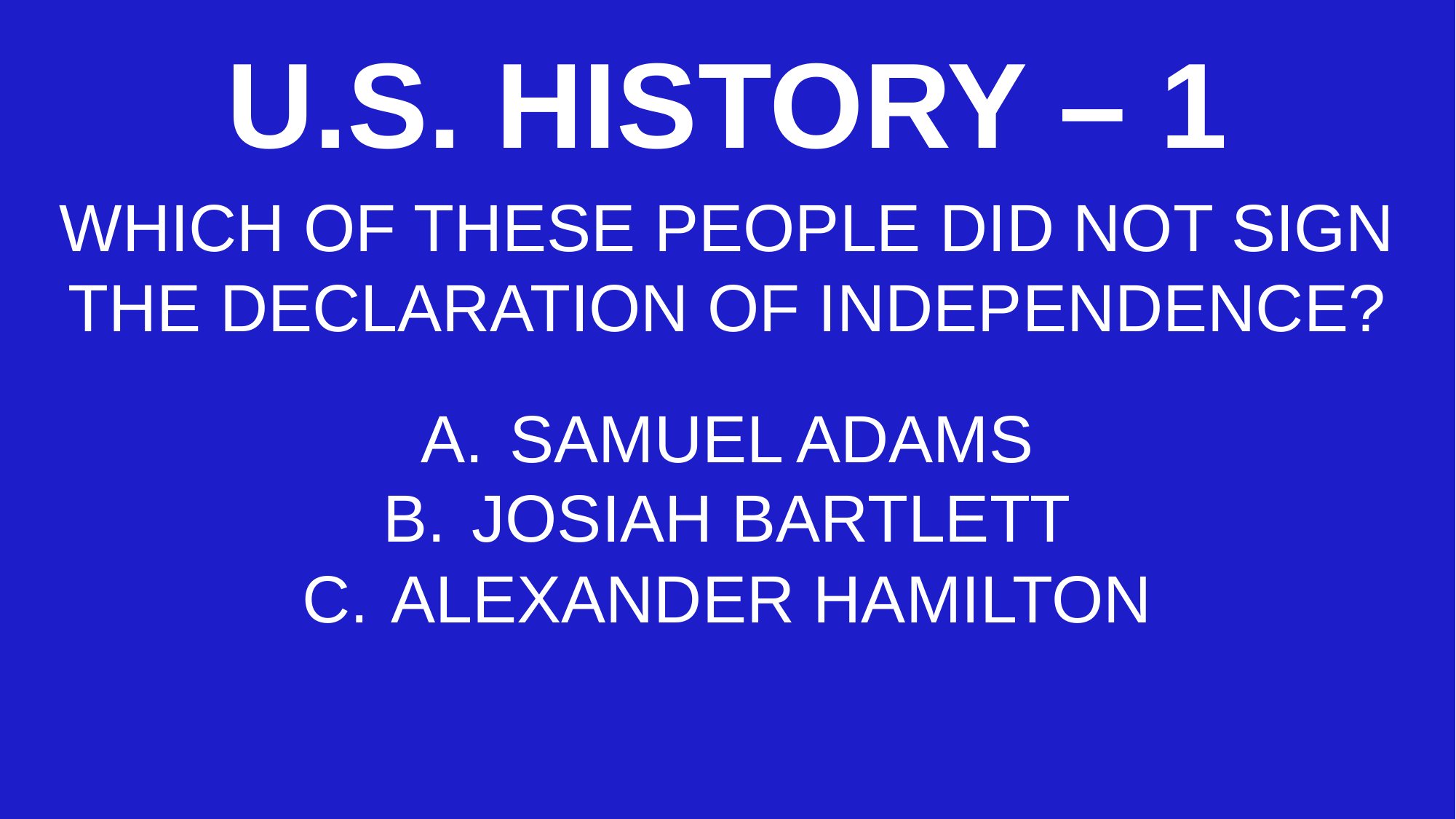

U.S. HISTORY – 1
WHICH OF THESE PEOPLE DID NOT SIGN THE DECLARATION OF INDEPENDENCE?

SAMUEL ADAMS
JOSIAH BARTLETT
ALEXANDER HAMILTON